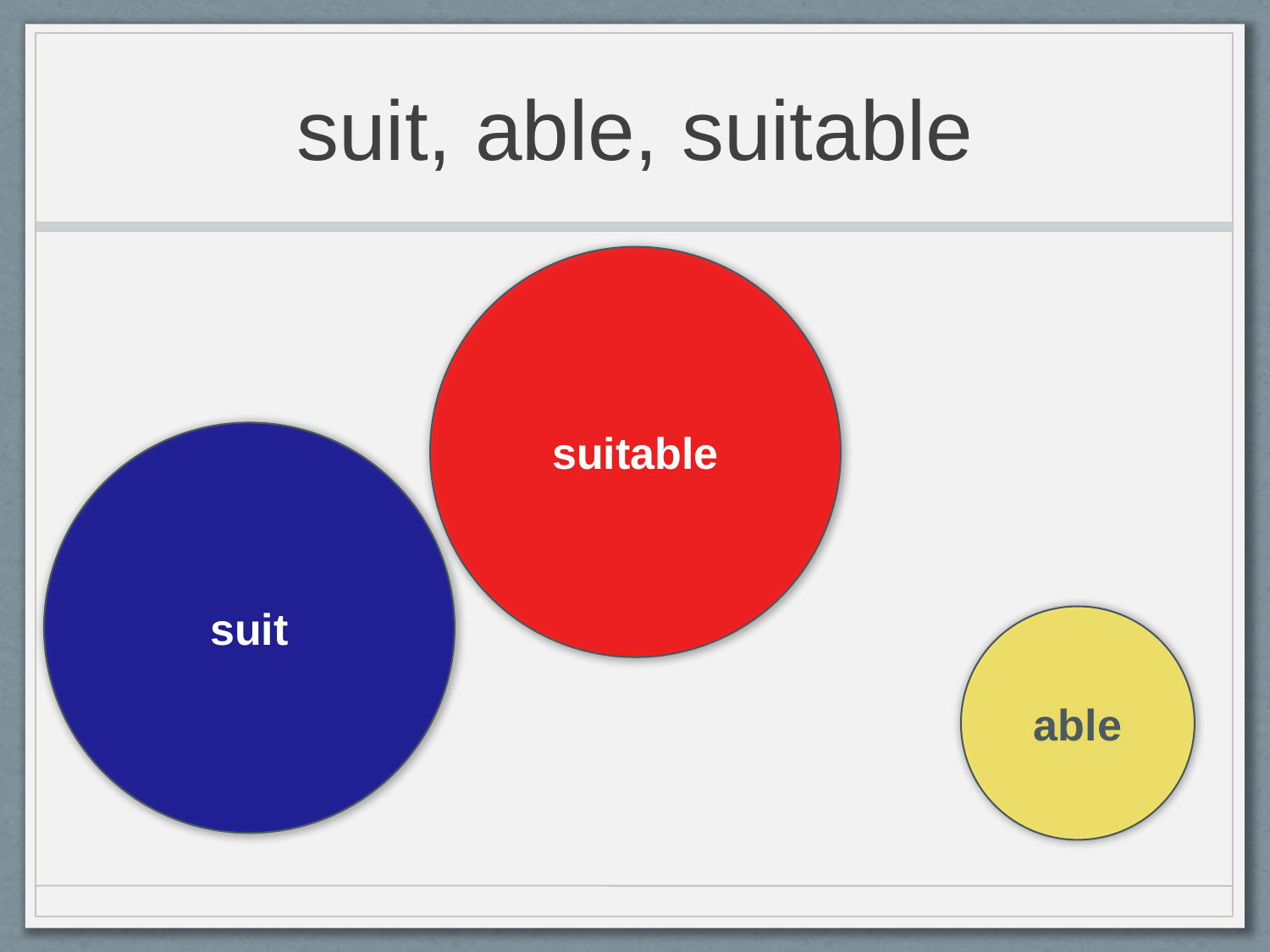

# suit, able, suitable
suitable
suit
able